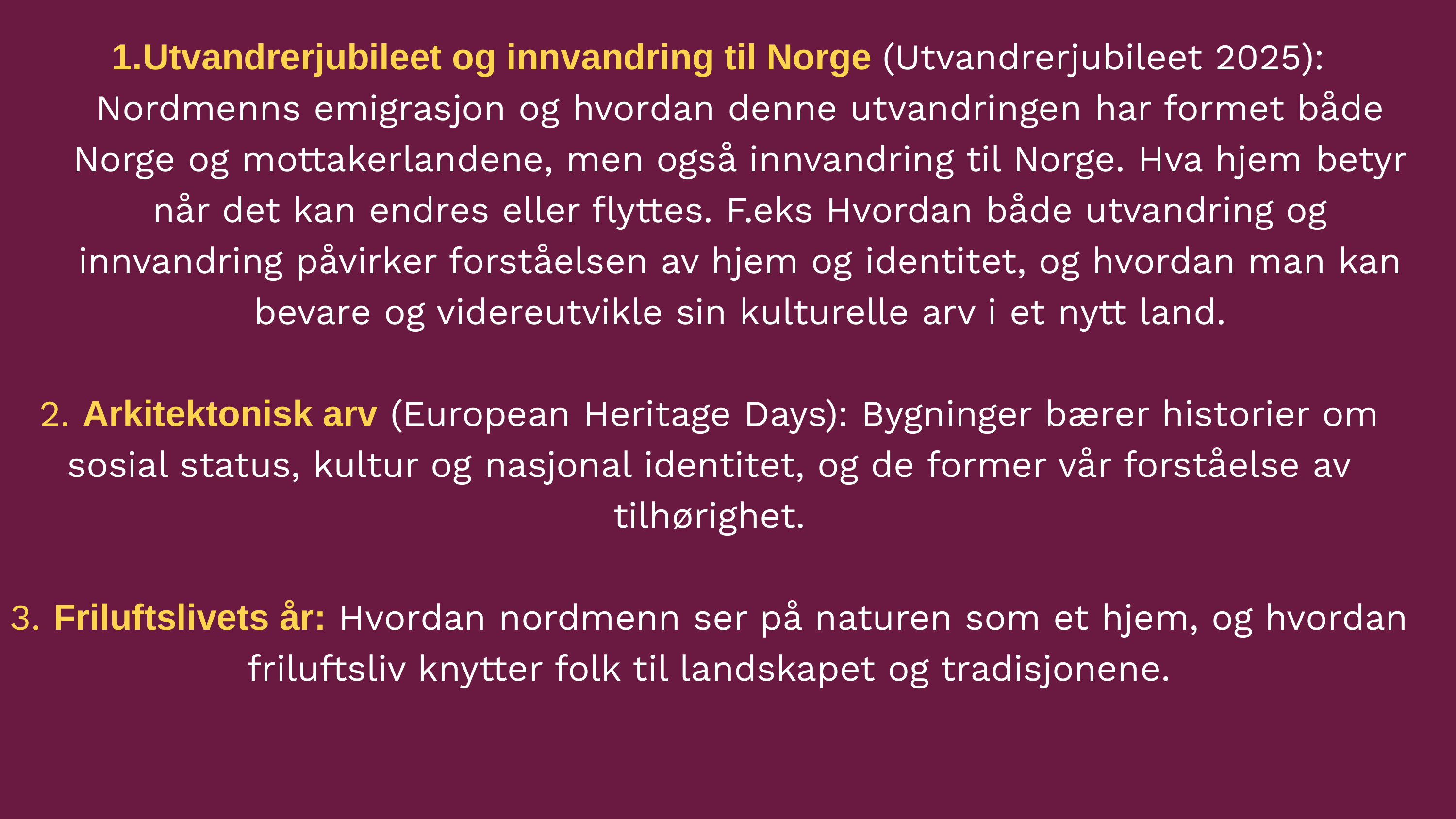

Utvandrerjubileet og innvandring til Norge (Utvandrerjubileet 2025):  Nordmenns emigrasjon og hvordan denne utvandringen har formet både Norge og mottakerlandene, men også innvandring til Norge. Hva hjem betyr når det kan endres eller flyttes. F.eks Hvordan både utvandring og innvandring påvirker forståelsen av hjem og identitet, og hvordan man kan bevare og videreutvikle sin kulturelle arv i et nytt land.

2. Arkitektonisk arv (European Heritage Days): Bygninger bærer historier om sosial status, kultur og nasjonal identitet, og de former vår forståelse av tilhørighet.

3. Friluftslivets år: Hvordan nordmenn ser på naturen som et hjem, og hvordan friluftsliv knytter folk til landskapet og tradisjonene.